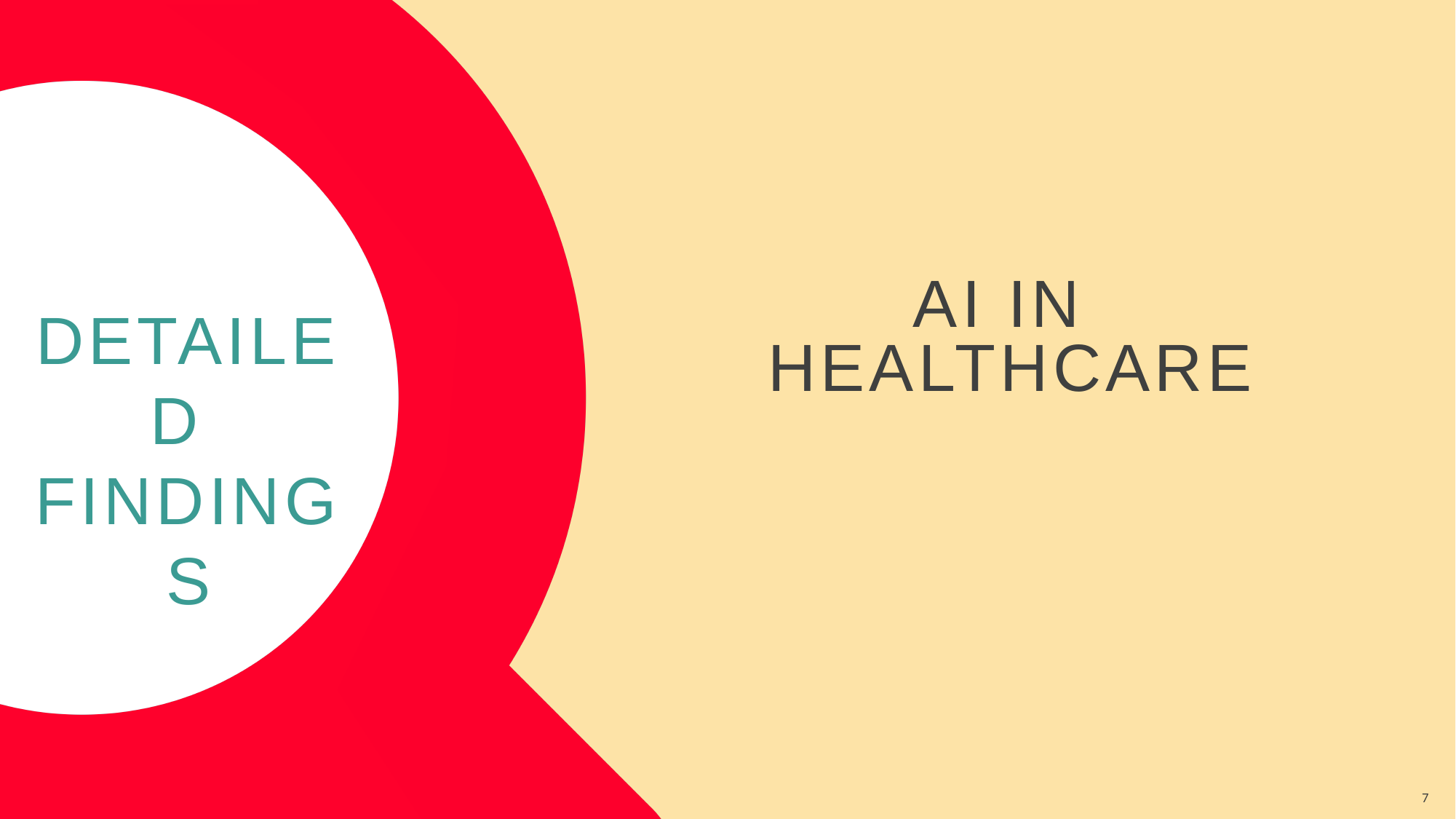

# ai in healthcare
DETAILED
FINDINGS
7